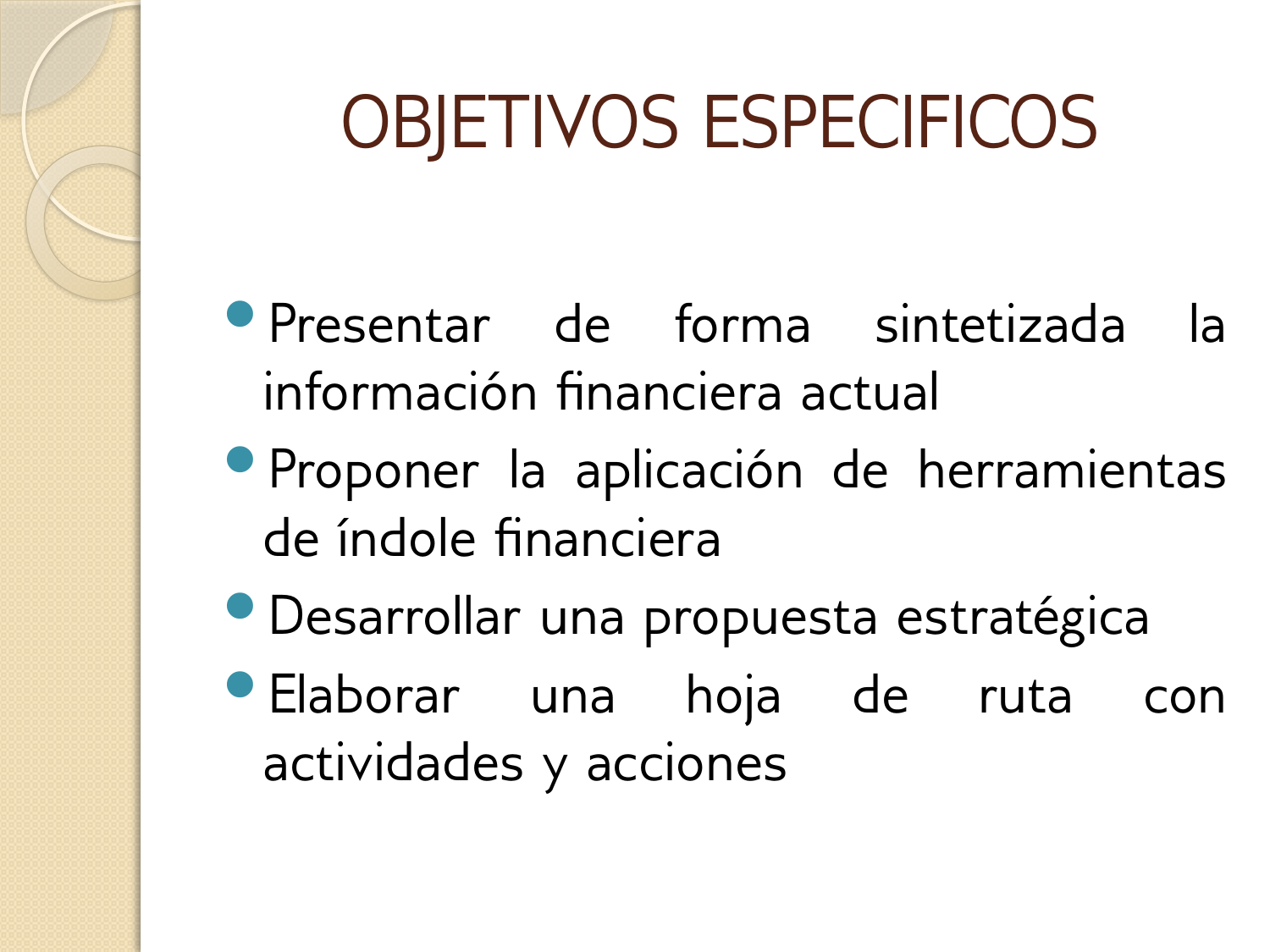

# OBJETIVOS ESPECIFICOS

Presentar de forma sintetizada la información financiera actual
Proponer la aplicación de herramientas de índole financiera
Desarrollar una propuesta estratégica
Elaborar una hoja de ruta con actividades y acciones